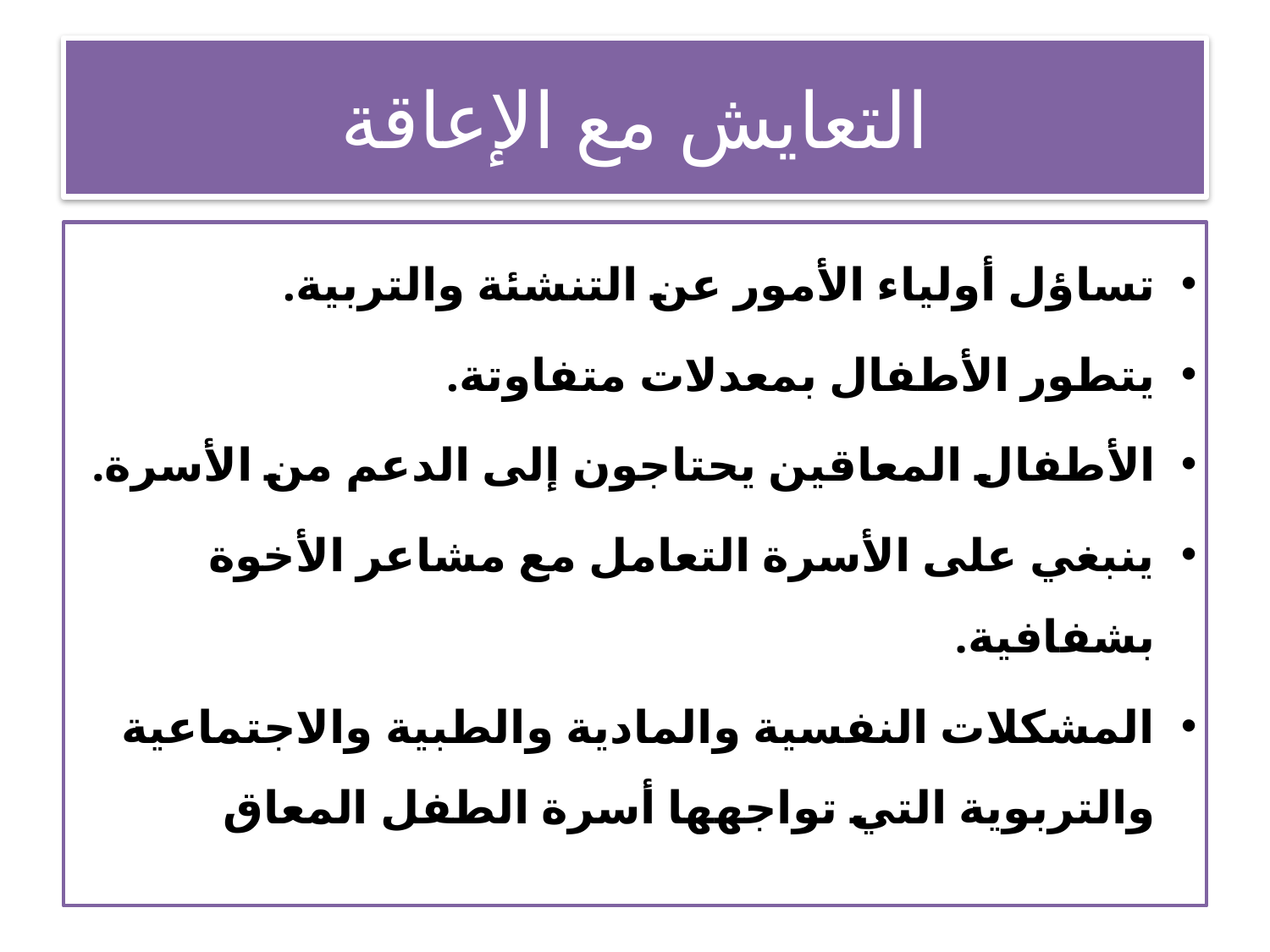

# التعايش مع الإعاقة
تساؤل أولياء الأمور عن التنشئة والتربية.
يتطور الأطفال بمعدلات متفاوتة.
الأطفال المعاقين يحتاجون إلى الدعم من الأسرة.
ينبغي على الأسرة التعامل مع مشاعر الأخوة بشفافية.
المشكلات النفسية والمادية والطبية والاجتماعية والتربوية التي تواجهها أسرة الطفل المعاق